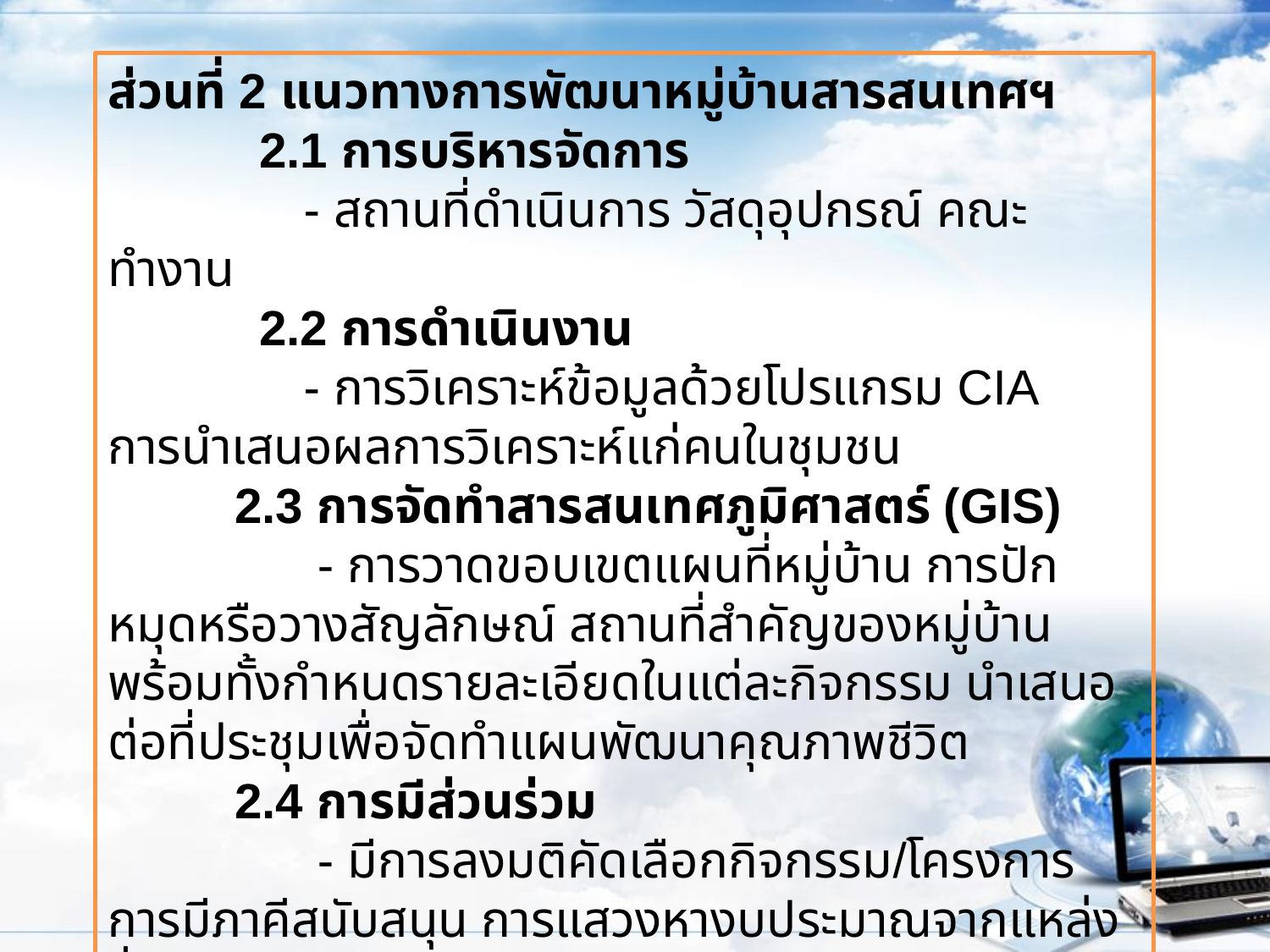

ส่วนที่ 2 แนวทางการพัฒนาหมู่บ้านสารสนเทศฯ
           2.1 การบริหารจัดการ
	     - สถานที่ดำเนินการ วัสดุอุปกรณ์ คณะทำงาน
           2.2 การดำเนินงาน
	     - การวิเคราะห์ข้อมูลด้วยโปรแกรม CIA การนำเสนอผลการวิเคราะห์แก่คนในชุมชน
	2.3 การจัดทำสารสนเทศภูมิศาสตร์ (GIS)
	      - การวาดขอบเขตแผนที่หมู่บ้าน การปักหมุดหรือวางสัญลักษณ์ สถานที่สำคัญของหมู่บ้าน พร้อมทั้งกำหนดรายละเอียดในแต่ละกิจกรรม นำเสนอต่อที่ประชุมเพื่อจัดทำแผนพัฒนาคุณภาพชีวิต
	2.4 การมีส่วนร่วม
	      - มีการลงมติคัดเลือกกิจกรรม/โครงการ การมีภาคีสนับสนุน การแสวงหางบประมาณจากแหล่งอื่น และมีการจัดลำดับแผนงาน/โครงการ ตามลำดับความสำคัญ